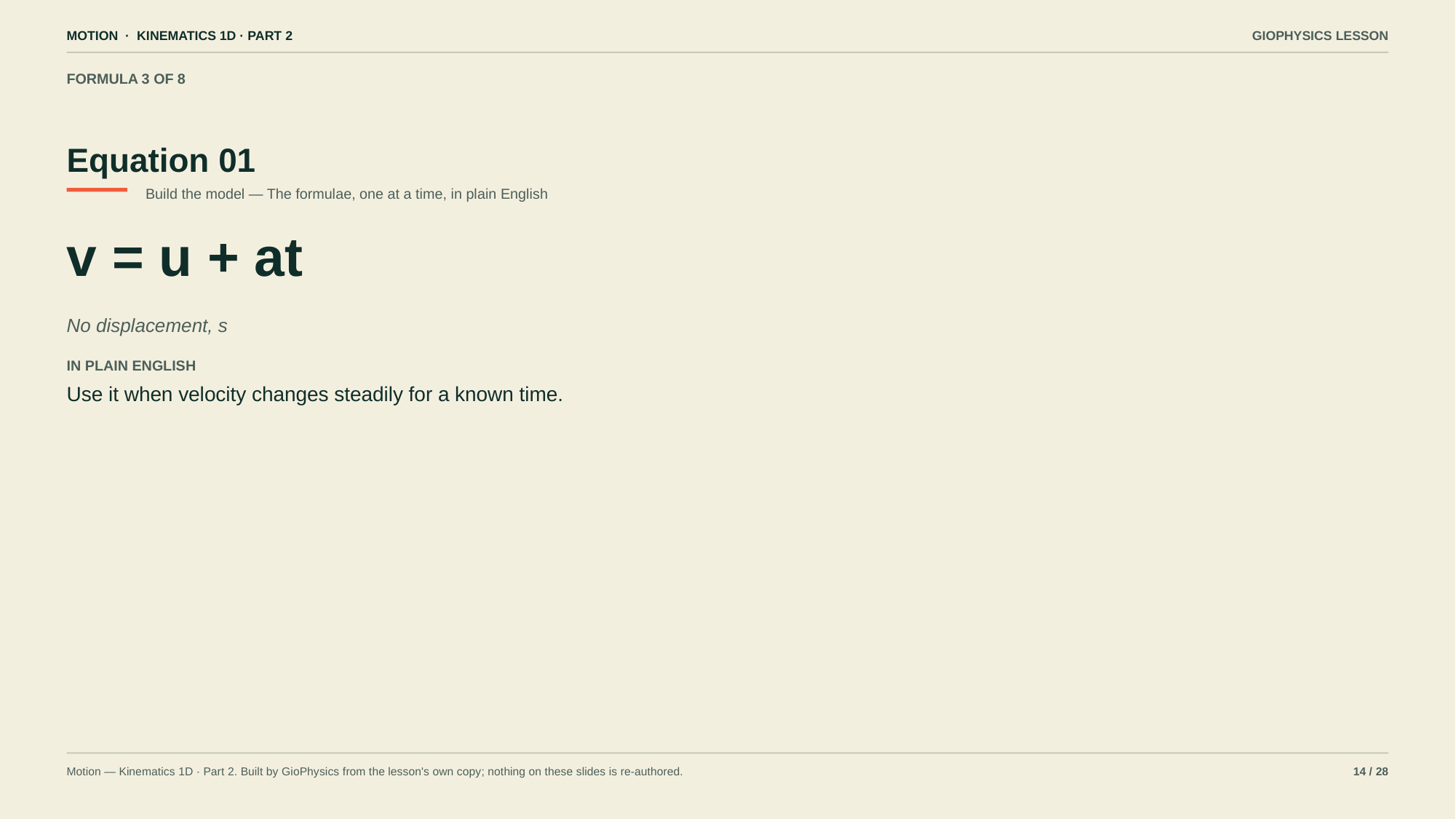

MOTION  ·  KINEMATICS 1D · PART 2
GIOPHYSICS LESSON

FORMULA 3 OF 8
Equation 01
Build the model — The formulae, one at a time, in plain English

v = u + at
No displacement, s
IN PLAIN ENGLISH
Use it when velocity changes steadily for a known time.

Motion — Kinematics 1D · Part 2. Built by GioPhysics from the lesson's own copy; nothing on these slides is re-authored.
14 / 28